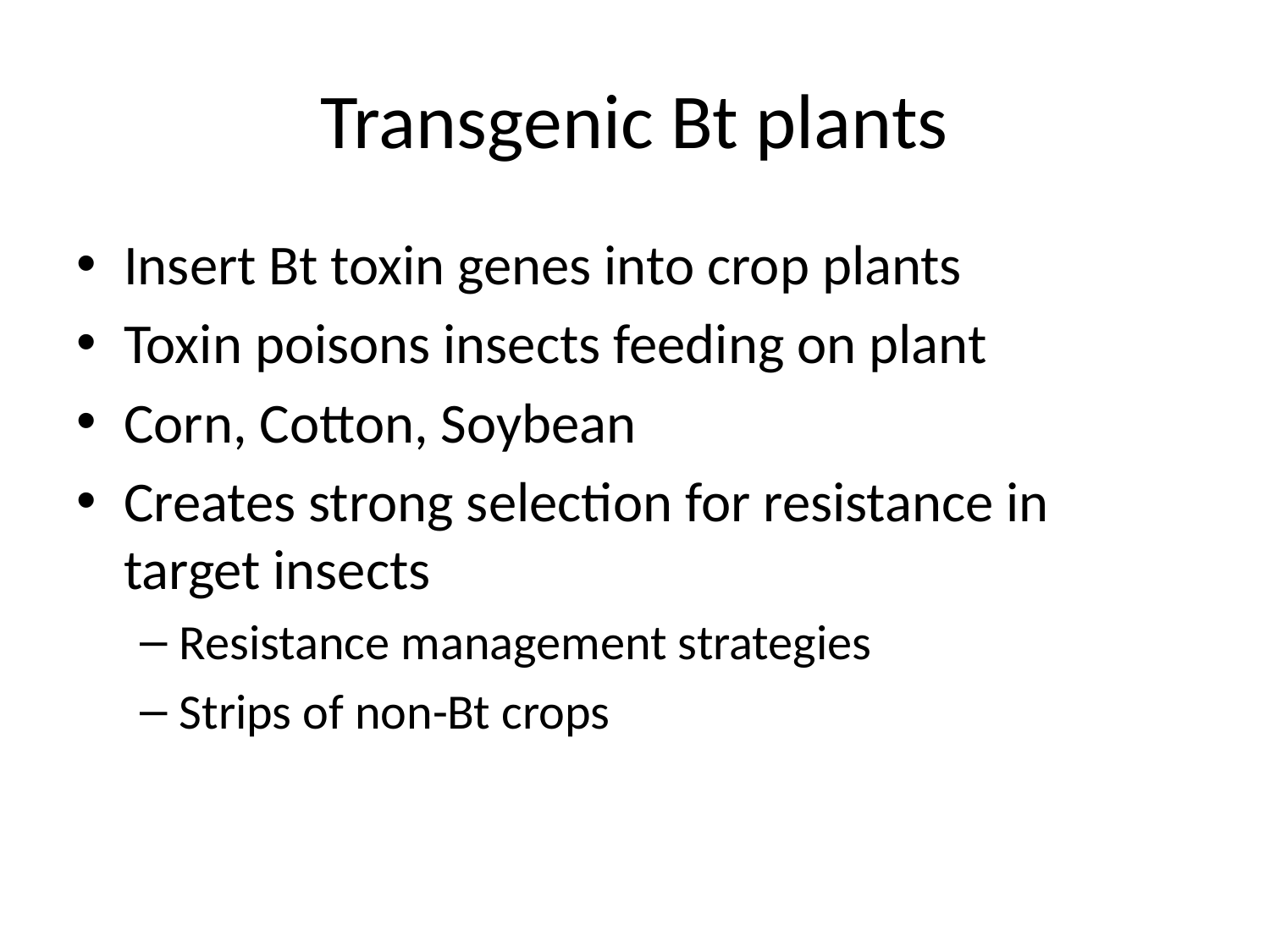

# Transgenic Bt plants
Insert Bt toxin genes into crop plants
Toxin poisons insects feeding on plant
Corn, Cotton, Soybean
Creates strong selection for resistance in target insects
Resistance management strategies
Strips of non-Bt crops